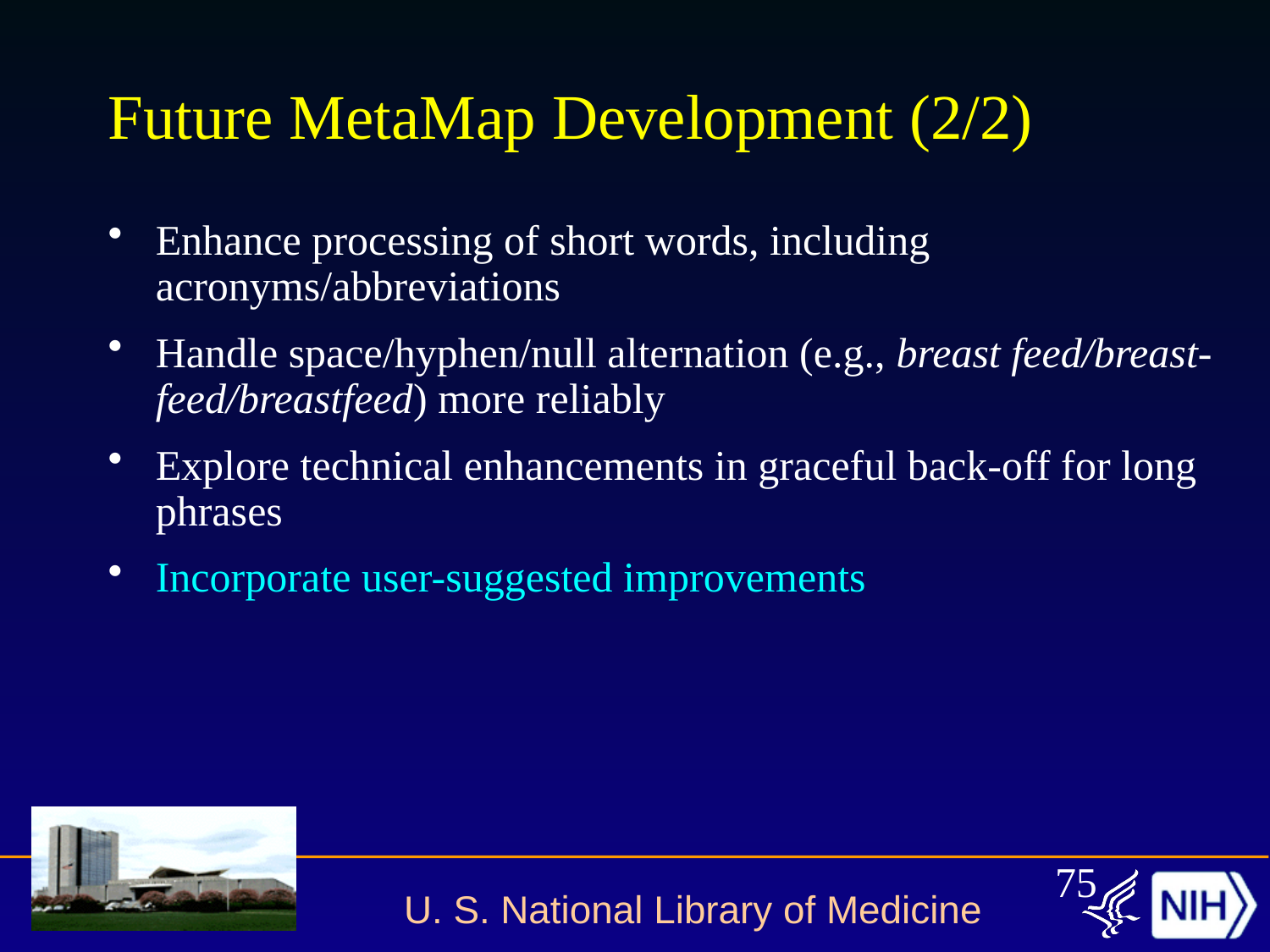

# Future MetaMap Development (2/2)
Enhance processing of short words, including acronyms/abbreviations
Handle space/hyphen/null alternation (e.g., breast feed/breast-feed/breastfeed) more reliably
Explore technical enhancements in graceful back-off for long phrases
Incorporate user-suggested improvements
75